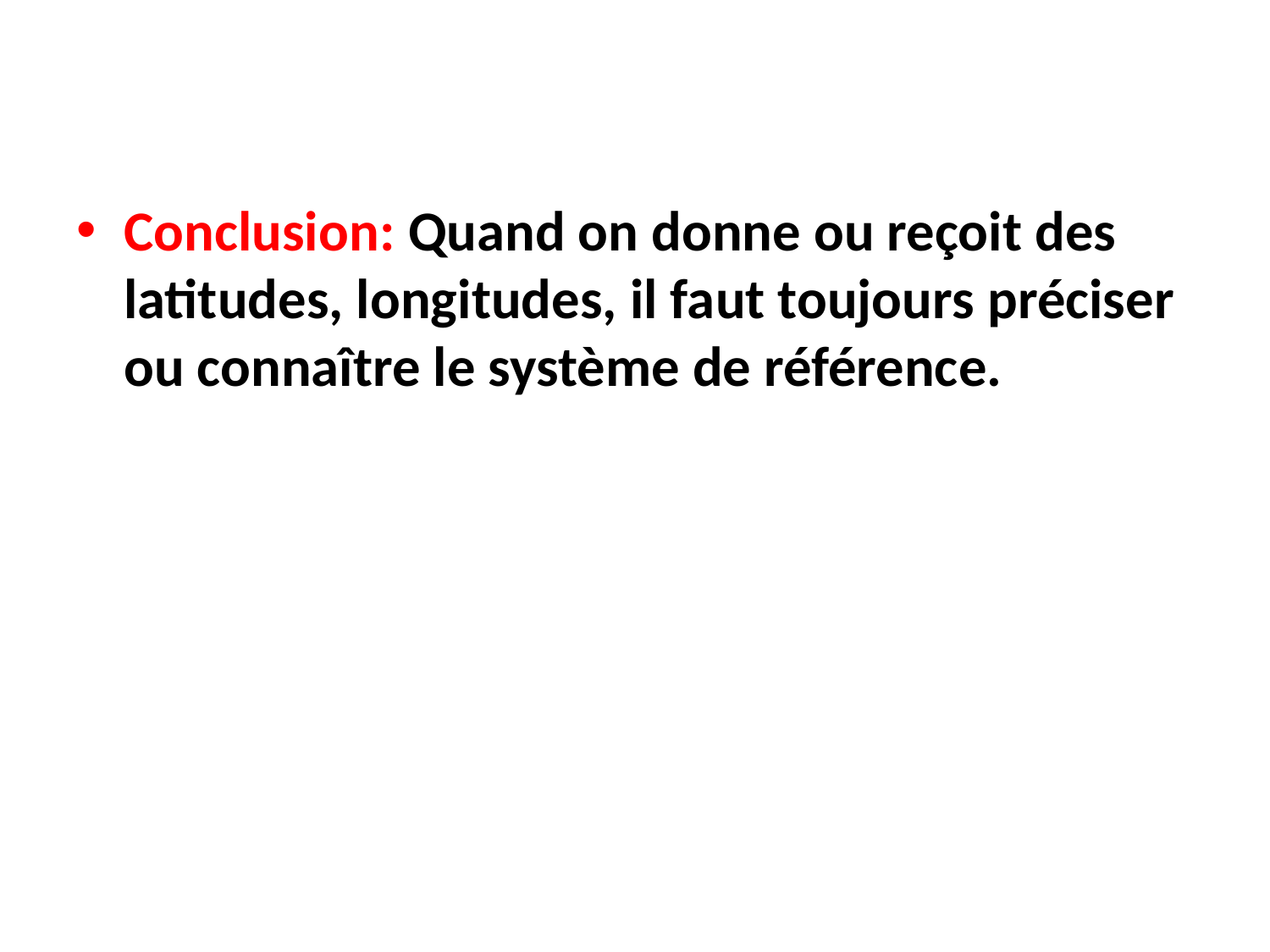

Conclusion: Quand on donne ou reçoit des latitudes, longitudes, il faut toujours préciser ou connaître le système de référence.